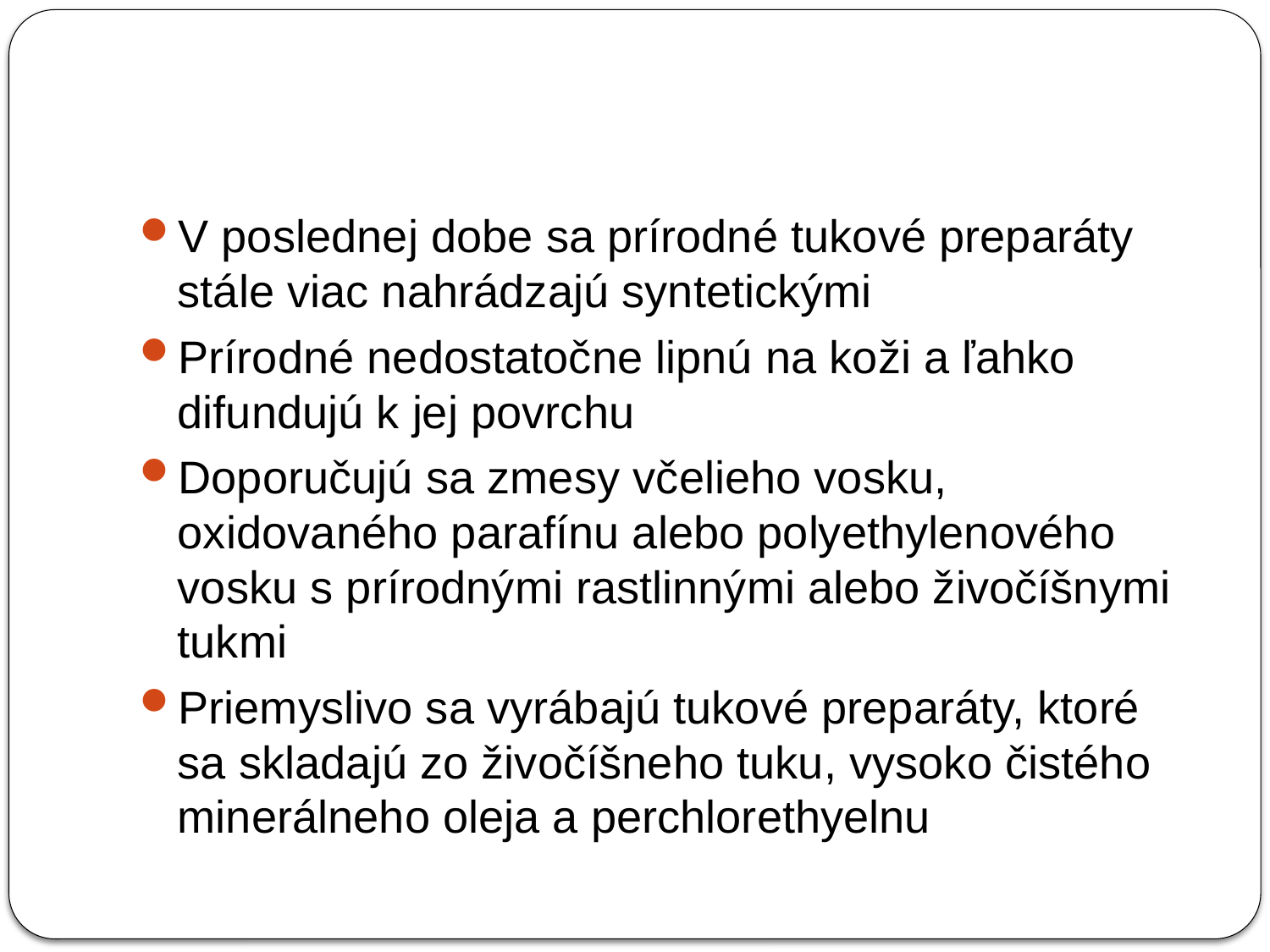

#
V poslednej dobe sa prírodné tukové preparáty stále viac nahrádzajú syntetickými
Prírodné nedostatočne lipnú na koži a ľahko difundujú k jej povrchu
Doporučujú sa zmesy včelieho vosku, oxidovaného parafínu alebo polyethylenového vosku s prírodnými rastlinnými alebo živočíšnymi tukmi
Priemyslivo sa vyrábajú tukové preparáty, ktoré sa skladajú zo živočíšneho tuku, vysoko čistého minerálneho oleja a perchlorethyelnu